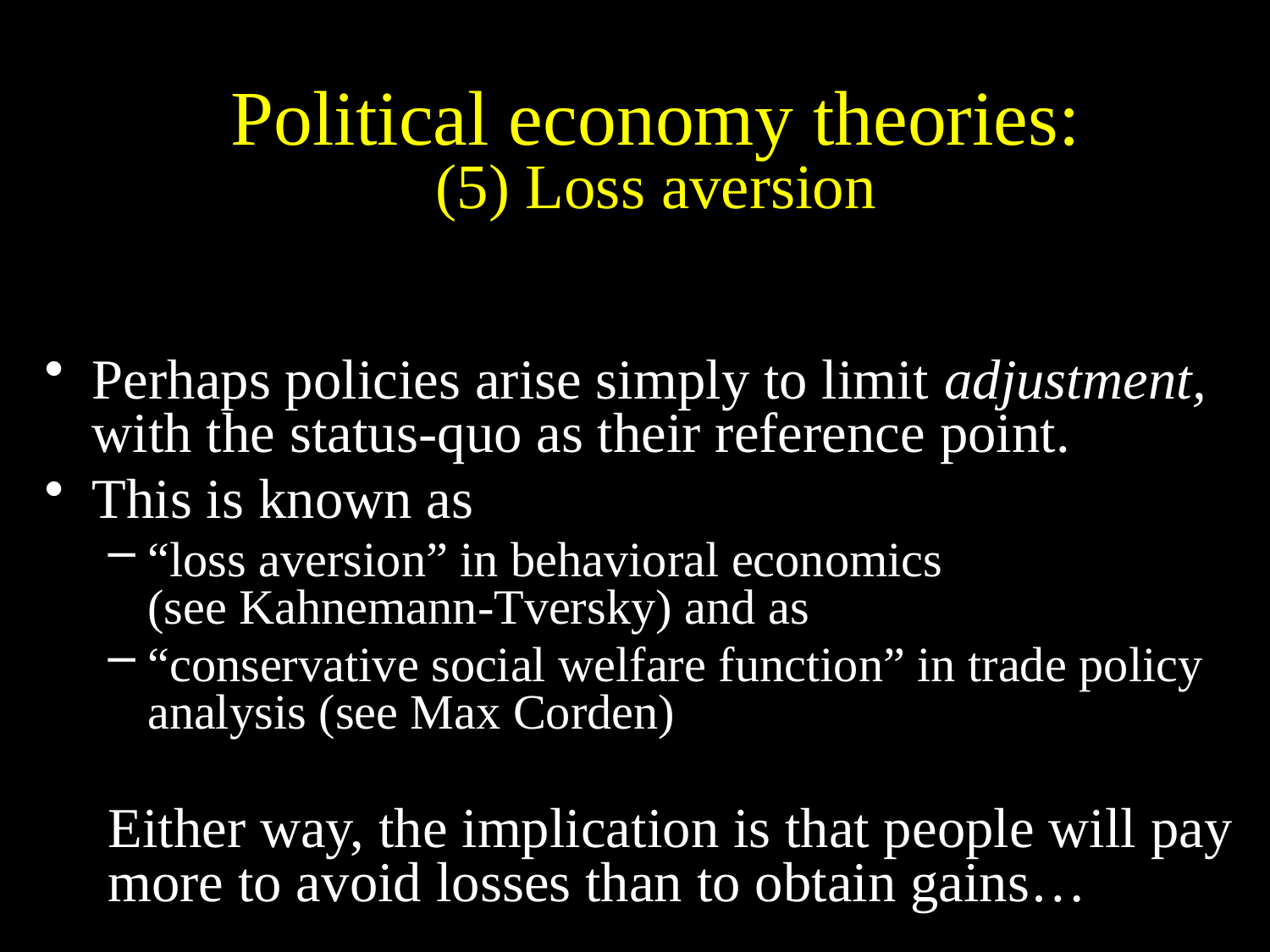

# Political economy theories: (5) Loss aversion
Perhaps policies arise simply to limit adjustment, with the status-quo as their reference point.
This is known as
“loss aversion” in behavioral economics
(see Kahnemann-Tversky) and as
“conservative social welfare function” in trade policy analysis (see Max Corden)
Either way, the implication is that people will pay more to avoid losses than to obtain gains…